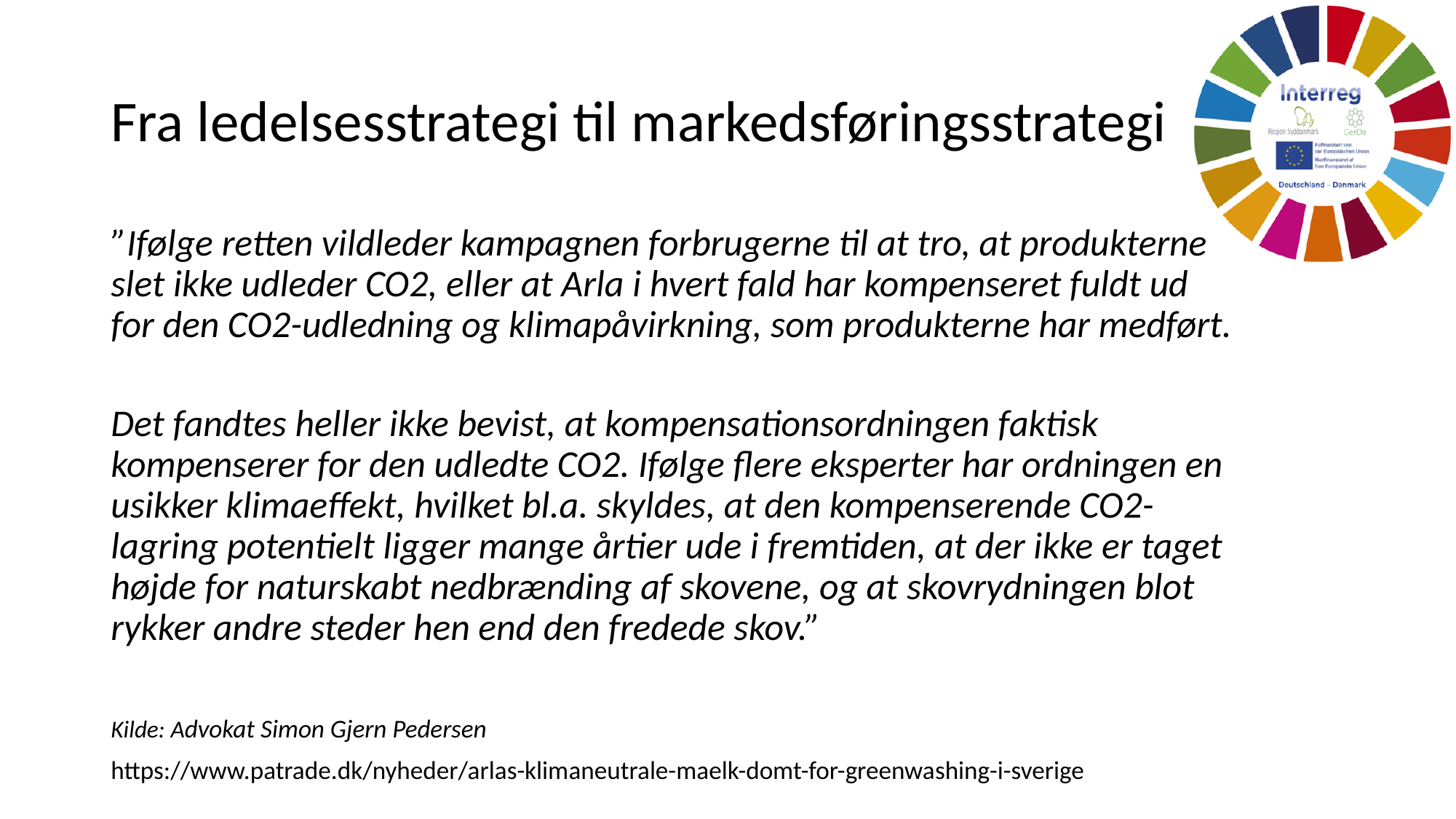

# Fra ledelsesstrategi til markedsføringsstrategi
”Ifølge retten vildleder kampagnen forbrugerne til at tro, at produkterne slet ikke udleder CO2, eller at Arla i hvert fald har kompenseret fuldt ud for den CO2-udledning og klimapåvirkning, som produkterne har medført.
Det fandtes heller ikke bevist, at kompensationsordningen faktisk kompenserer for den udledte CO2. Ifølge flere eksperter har ordningen en usikker klimaeffekt, hvilket bl.a. skyldes, at den kompenserende CO2-lagring potentielt ligger mange årtier ude i fremtiden, at der ikke er taget højde for naturskabt nedbrænding af skovene, og at skovrydningen blot rykker andre steder hen end den fredede skov.”

Kilde: Advokat Simon Gjern Pedersen
https://www.patrade.dk/nyheder/arlas-klimaneutrale-maelk-domt-for-greenwashing-i-sverige